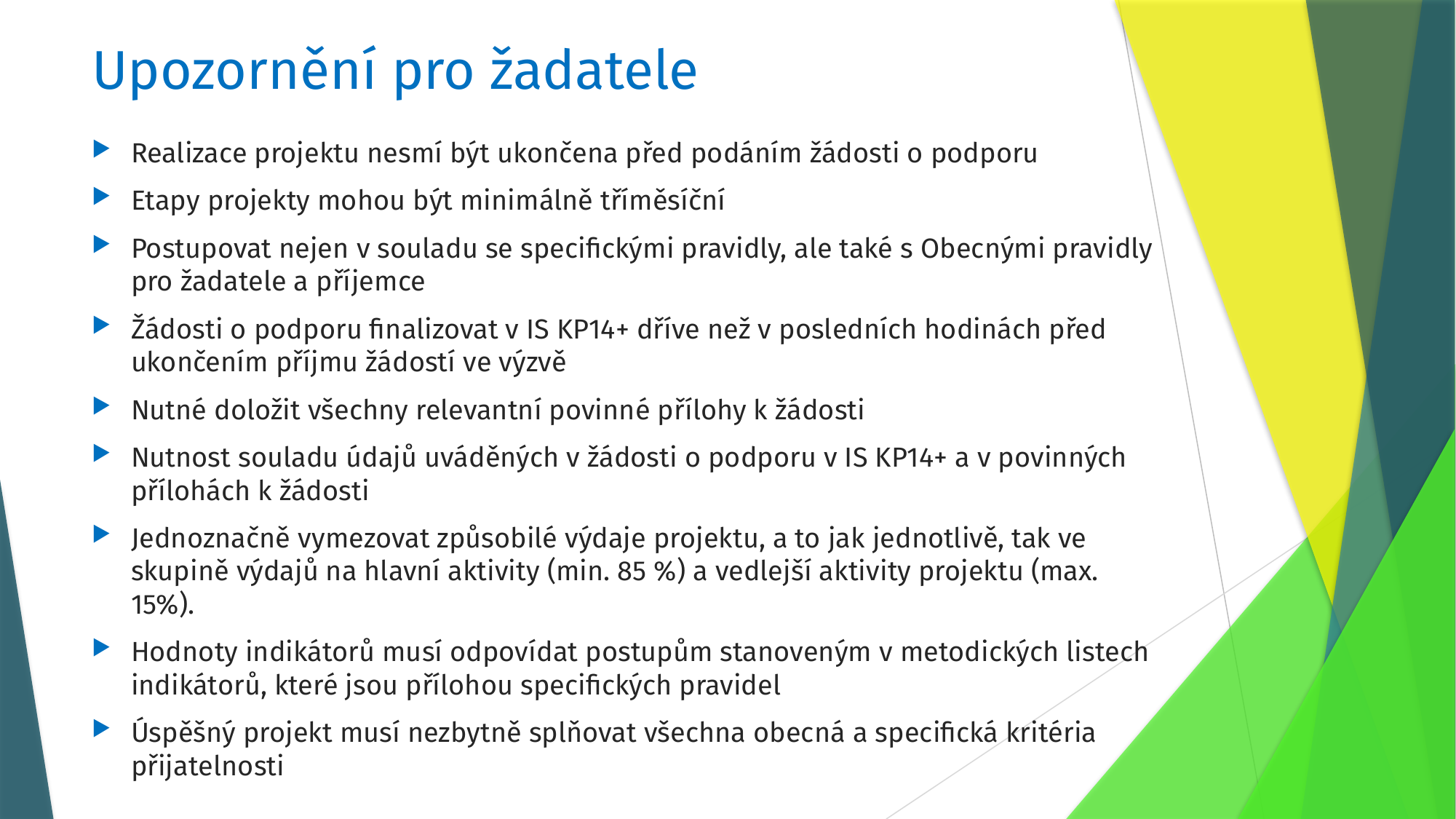

# Upozornění pro žadatele
Realizace projektu nesmí být ukončena před podáním žádosti o podporu
Etapy projekty mohou být minimálně tříměsíční
Postupovat nejen v souladu se specifickými pravidly, ale také s Obecnými pravidly pro žadatele a příjemce
Žádosti o podporu finalizovat v IS KP14+ dříve než v posledních hodinách před ukončením příjmu žádostí ve výzvě
Nutné doložit všechny relevantní povinné přílohy k žádosti
Nutnost souladu údajů uváděných v žádosti o podporu v IS KP14+ a v povinných přílohách k žádosti
Jednoznačně vymezovat způsobilé výdaje projektu, a to jak jednotlivě, tak ve skupině výdajů na hlavní aktivity (min. 85 %) a vedlejší aktivity projektu (max. 15%).
Hodnoty indikátorů musí odpovídat postupům stanoveným v metodických listech indikátorů, které jsou přílohou specifických pravidel
Úspěšný projekt musí nezbytně splňovat všechna obecná a specifická kritéria přijatelnosti